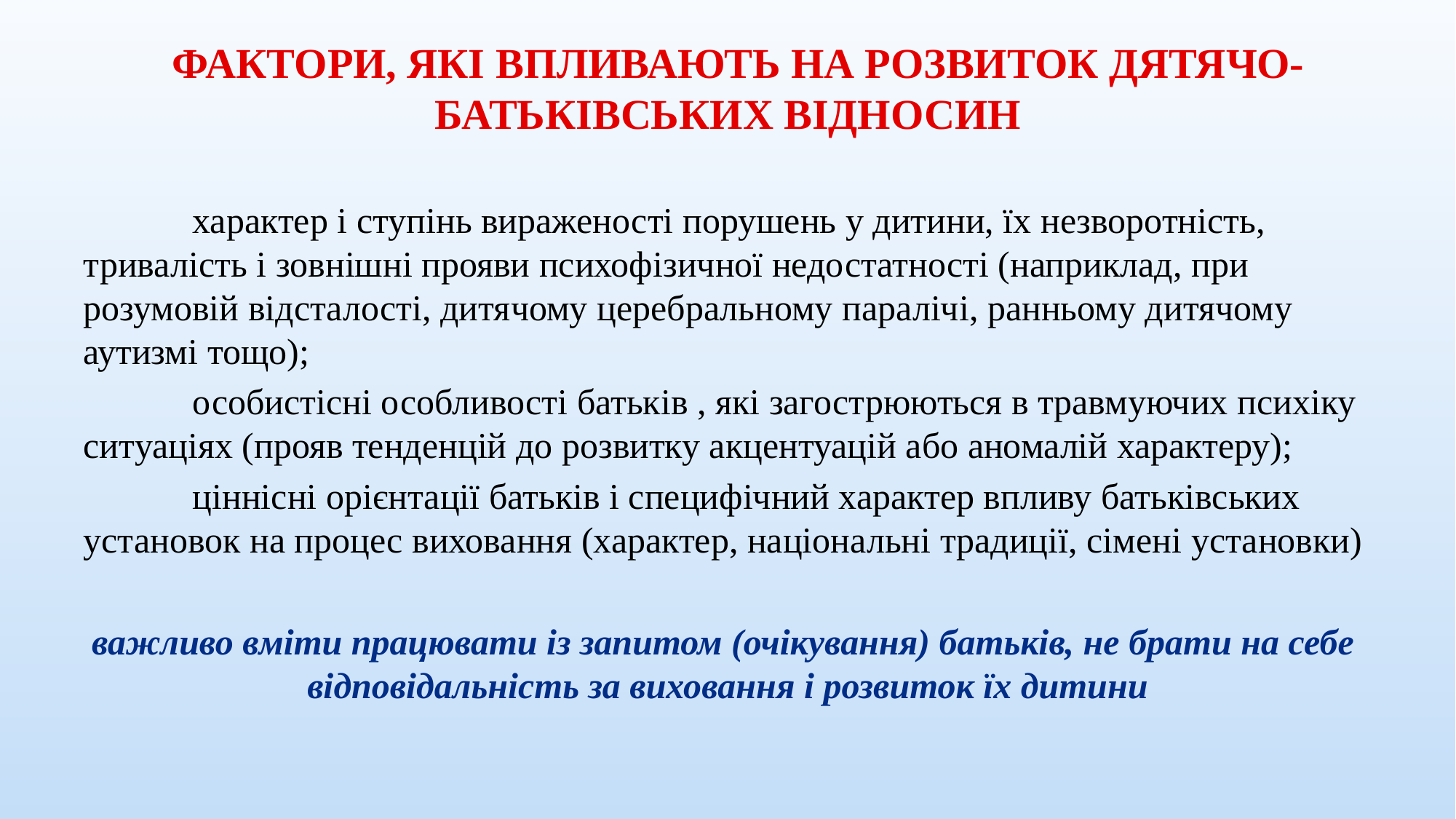

# ФАКТОРИ, ЯКІ ВПЛИВАЮТЬ НА РОЗВИТОК ДЯТЯЧО-БАТЬКІВСЬКИХ ВІДНОСИН
	характер і ступінь вираженості порушень у дитини, їх незворотність, тривалість і зовнішні прояви психофізичної недостатності (наприклад, при розумовій відсталості, дитячому церебральному паралічі, ранньому дитячому аутизмі тощо);
	особистісні особливості батьків , які загострюються в травмуючих психіку ситуаціях (прояв тенденцій до розвитку акцентуацій або аномалій характеру);
	ціннісні орієнтації батьків і специфічний характер впливу батьківських установок на процес виховання (характер, національні традиції, сімені установки)

важливо вміти працювати із запитом (очікування) батьків, не брати на себе  відповідальність за виховання і розвиток їх дитини